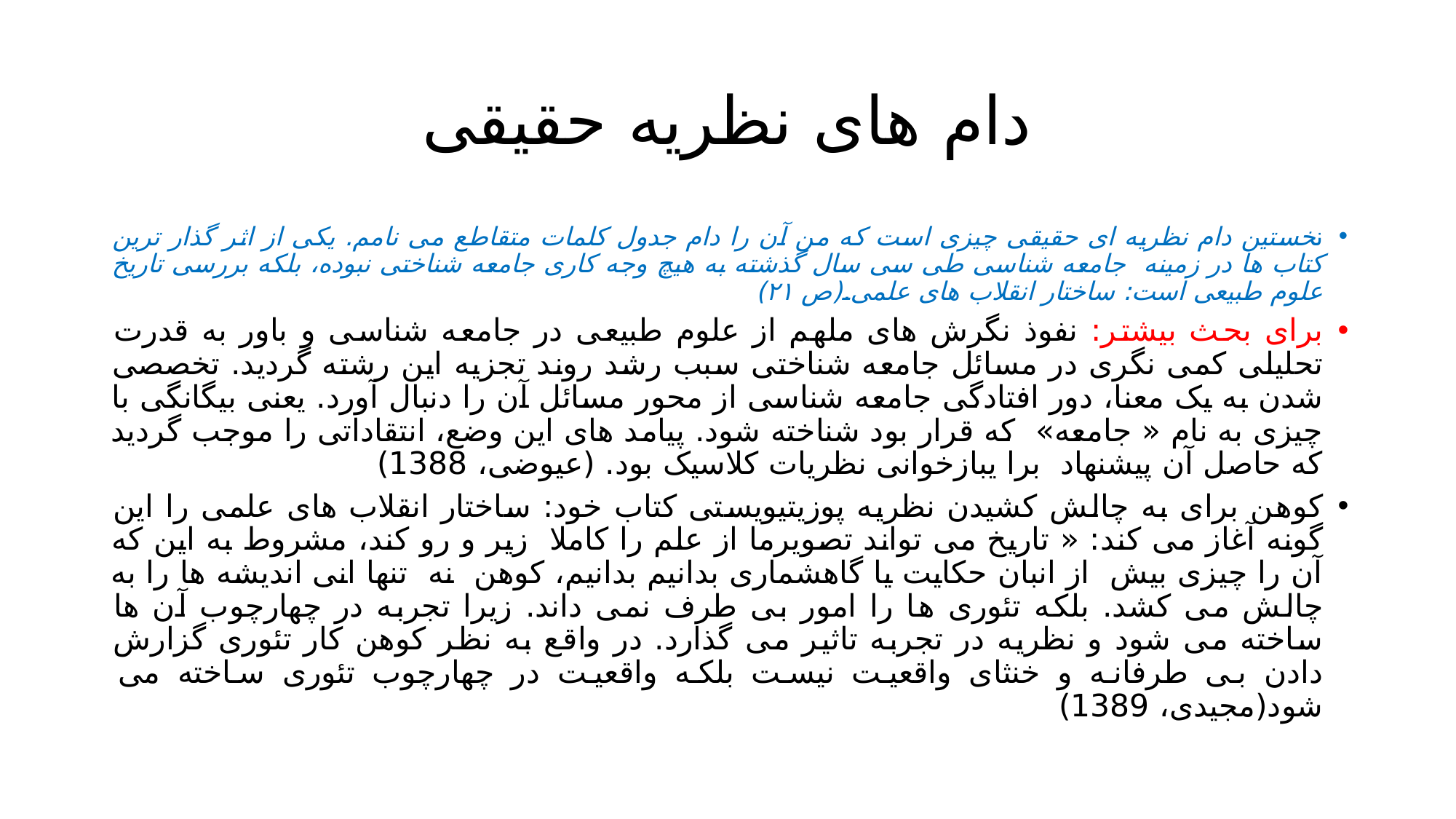

# دام های نظریه حقیقی
نخستین دام نظریه ای حقیقی چیزی است که من آن را دام جدول کلمات متقاطع می نامم. یکی از اثر گذار ترین کتاب ها در زمینه  جامعه شناسی طی سی سال گذشته به هیچ وجه کاری جامعه شناختی نبوده، بلکه بررسی تاریخ علوم طبیعی است: ساختار انقلاب های علمی.(ص ۲۱)
برای بحث بیشتر: نفوذ نگرش های ملهم از علوم طبیعی در جامعه شناسی و باور به قدرت تحلیلی کمی نگری در مسائل جامعه شناختی سبب رشد روند تجزیه این رشته گردید. تخصصی شدن به یک معنا، دور افتادگی جامعه شناسی از محور مسائل آن را دنبال آورد. یعنی بیگانگی با چیزی به نام « جامعه»  که قرار بود شناخته شود. پیامد های این وضع، انتقاداتی را موجب گردید که حاصل آن پیشنهاد  برا یبازخوانی نظریات کلاسیک بود. (عیوضی، 1388)
کوهن برای به چالش کشیدن نظریه پوزیتیویستی کتاب خود: ساختار انقلاب های علمی را این گونه آغاز می کند: « تاریخ می تواند تصویرما از علم را کاملا  زیر و رو کند، مشروط به این که آن را چیزی بیش  از انبان حکایت یا گاهشماری بدانیم بدانیم، کوهن  نه  تنها انی اندیشه ها را به چالش می کشد. بلکه تئوری ها را امور بی طرف نمی داند. زیرا تجربه در چهارچوب آن ها ساخته می شود و نظریه در تجربه تاثیر می گذارد. در واقع به نظر کوهن کار تئوری گزارش دادن بی طرفانه و خنثای واقعیت نیست بلکه واقعیت در چهارچوب تئوری ساخته می شود(مجیدی، 1389)